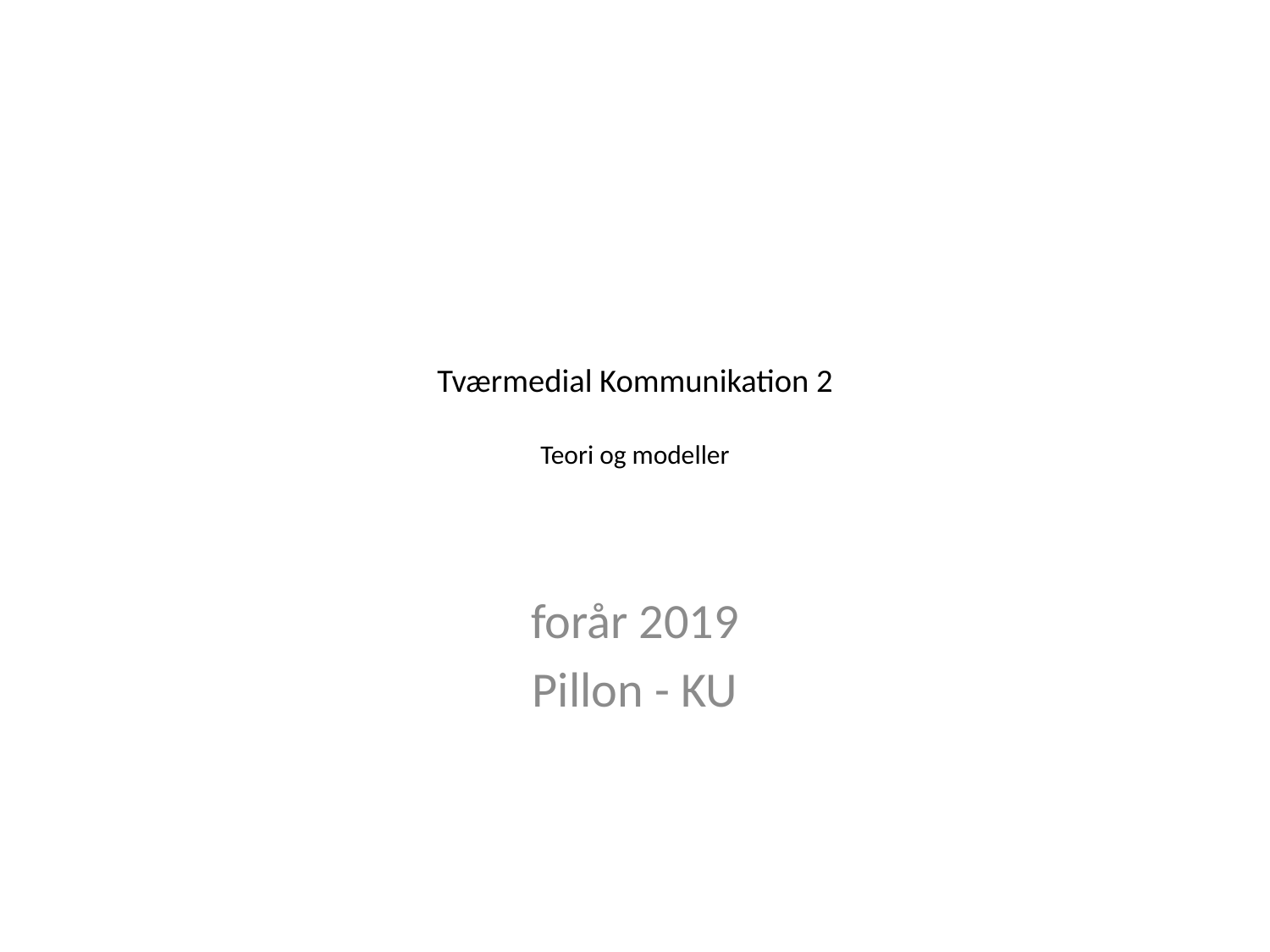

# Tværmedial Kommunikation 2 Teori og modeller
forår 2019
Pillon - KU